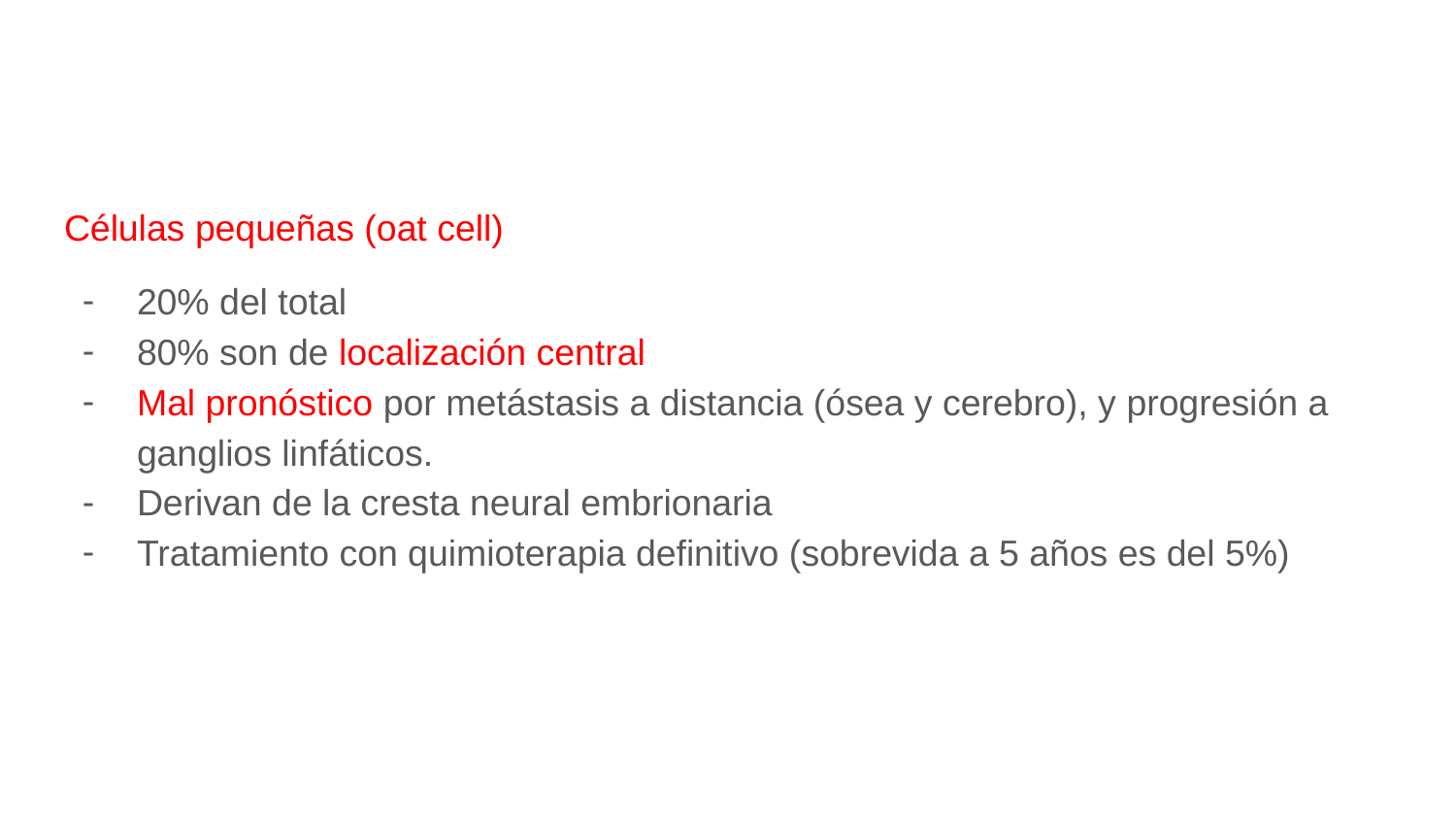

#
Células pequeñas (oat cell)
20% del total
80% son de localización central
Mal pronóstico por metástasis a distancia (ósea y cerebro), y progresión a ganglios linfáticos.
Derivan de la cresta neural embrionaria
Tratamiento con quimioterapia definitivo (sobrevida a 5 años es del 5%)